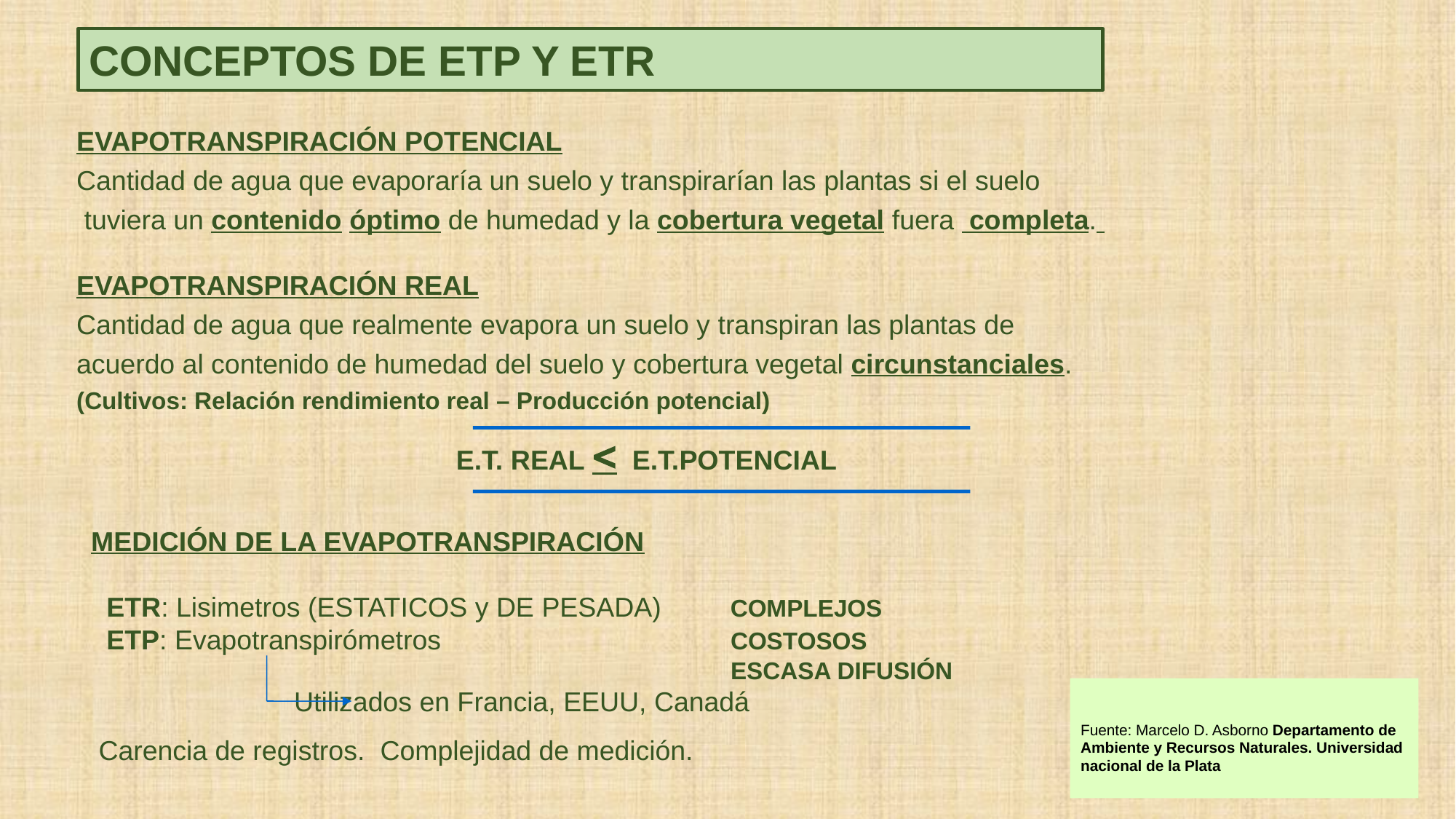

CONCEPTOS DE ETP Y ETR
EVAPOTRANSPIRACIÓN POTENCIAL
Cantidad de agua que evaporaría un suelo y transpirarían las plantas si el suelo
 tuviera un contenido óptimo de humedad y la cobertura vegetal fuera  completa.

EVAPOTRANSPIRACIÓN REAL
Cantidad de agua que realmente evapora un suelo y transpiran las plantas de
acuerdo al contenido de humedad del suelo y cobertura vegetal circunstanciales.
(Cultivos: Relación rendimiento real – Producción potencial)
 E.T. REAL <  E.T.POTENCIAL

  MEDICIÓN DE LA EVAPOTRANSPIRACIÓN

    ETR: Lisimetros (ESTATICOS y DE PESADA)         COMPLEJOS
    ETP: Evapotranspirómetros			COSTOSOS
						ESCASA DIFUSIÓN
		Utilizados en Francia, EEUU, Canadá

   Carencia de registros.  Complejidad de medición.

Fuente: Marcelo D. Asborno Departamento de Ambiente y Recursos Naturales. Universidad nacional de la Plata